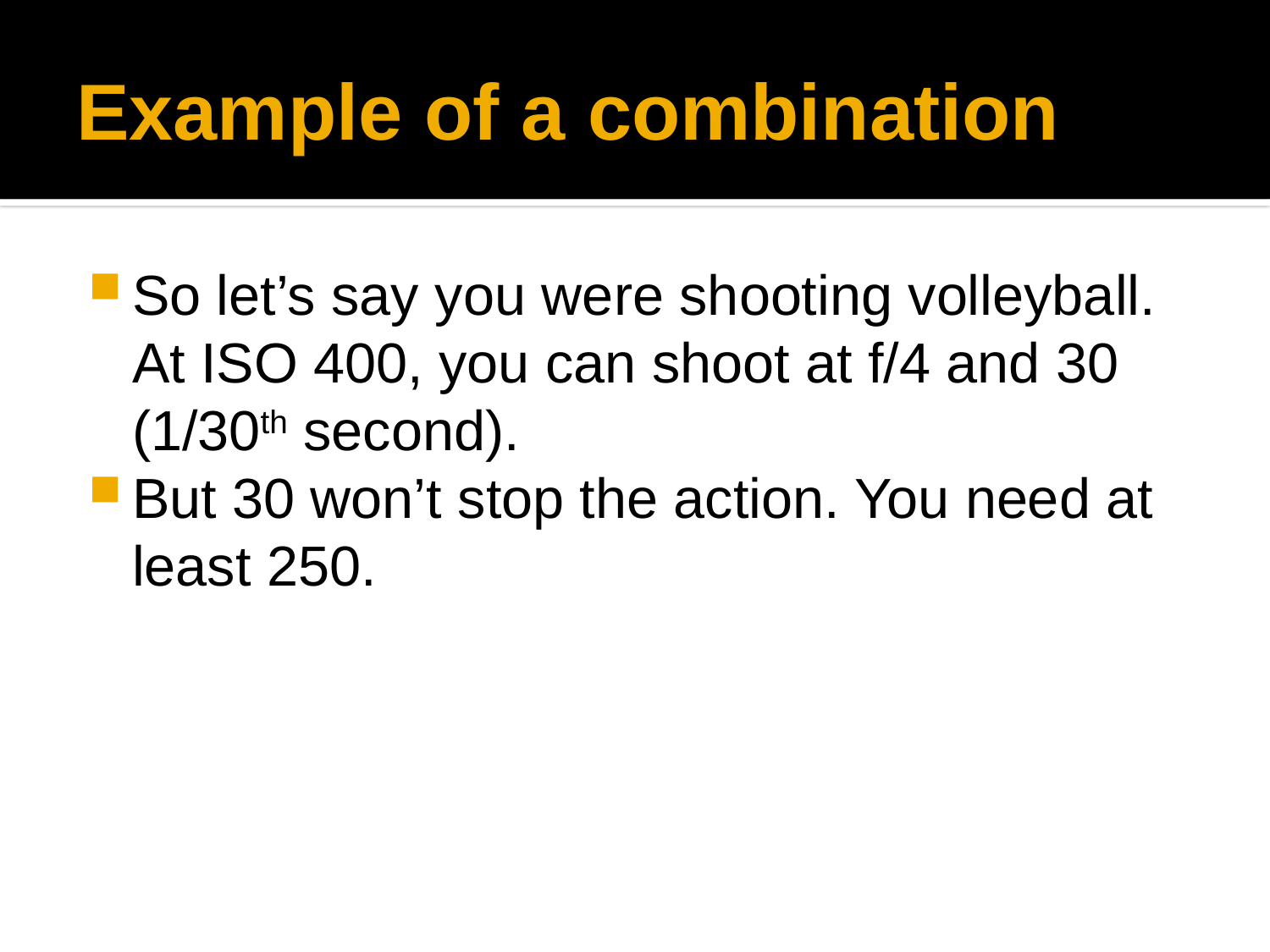

# Example of a combination
So let’s say you were shooting volleyball. At ISO 400, you can shoot at f/4 and 30 (1/30th second).
But 30 won’t stop the action. You need at least 250.